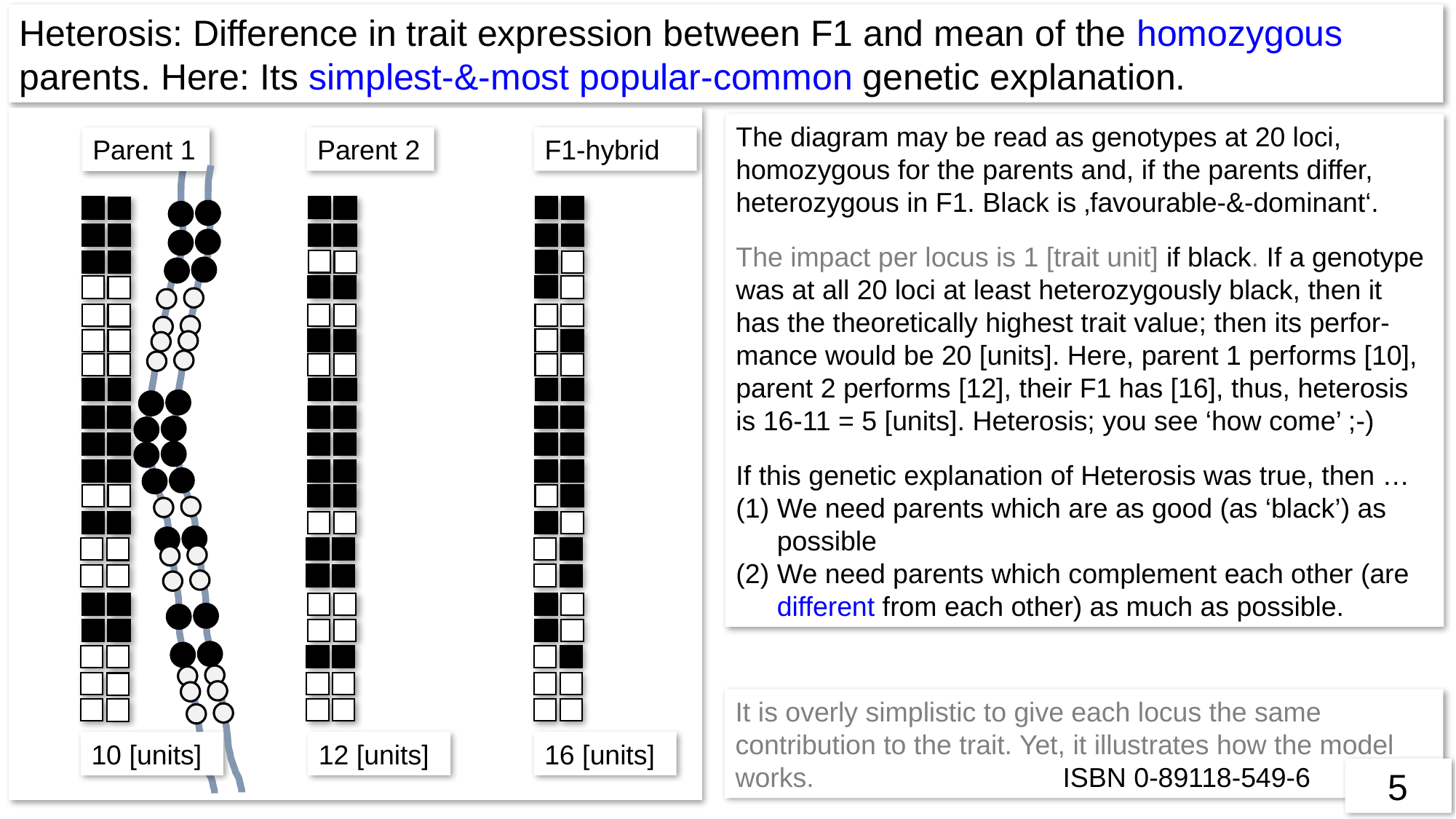

Heterosis: Difference in trait expression between F1 and mean of the homozygous parents. Here: Its simplest-&-most popular-common genetic explanation.

Parent 2
F1-hybrid
Parent 1

12 [units]
16 [units]
10 [units]
The diagram may be read as genotypes at 20 loci, homozygous for the parents and, if the parents differ, heterozygous in F1. Black is ‚favourable-&-dominant‘.

The impact per locus is 1 [trait unit] if black. If a genotype was at all 20 loci at least heterozygously black, then it has the theoretically highest trait value; then its perfor-mance would be 20 [units]. Here, parent 1 performs [10], parent 2 performs [12], their F1 has [16], thus, heterosis is 16-11 = 5 [units]. Heterosis; you see ‘how come’ ;-)

If this genetic explanation of Heterosis was true, then …
We need parents which are as good (as ‘black’) as possible
We need parents which complement each other (are different from each other) as much as possible.
It is overly simplistic to give each locus the same contribution to the trait. Yet, it illustrates how the model works. 			ISBN 0-89118-549-6
5